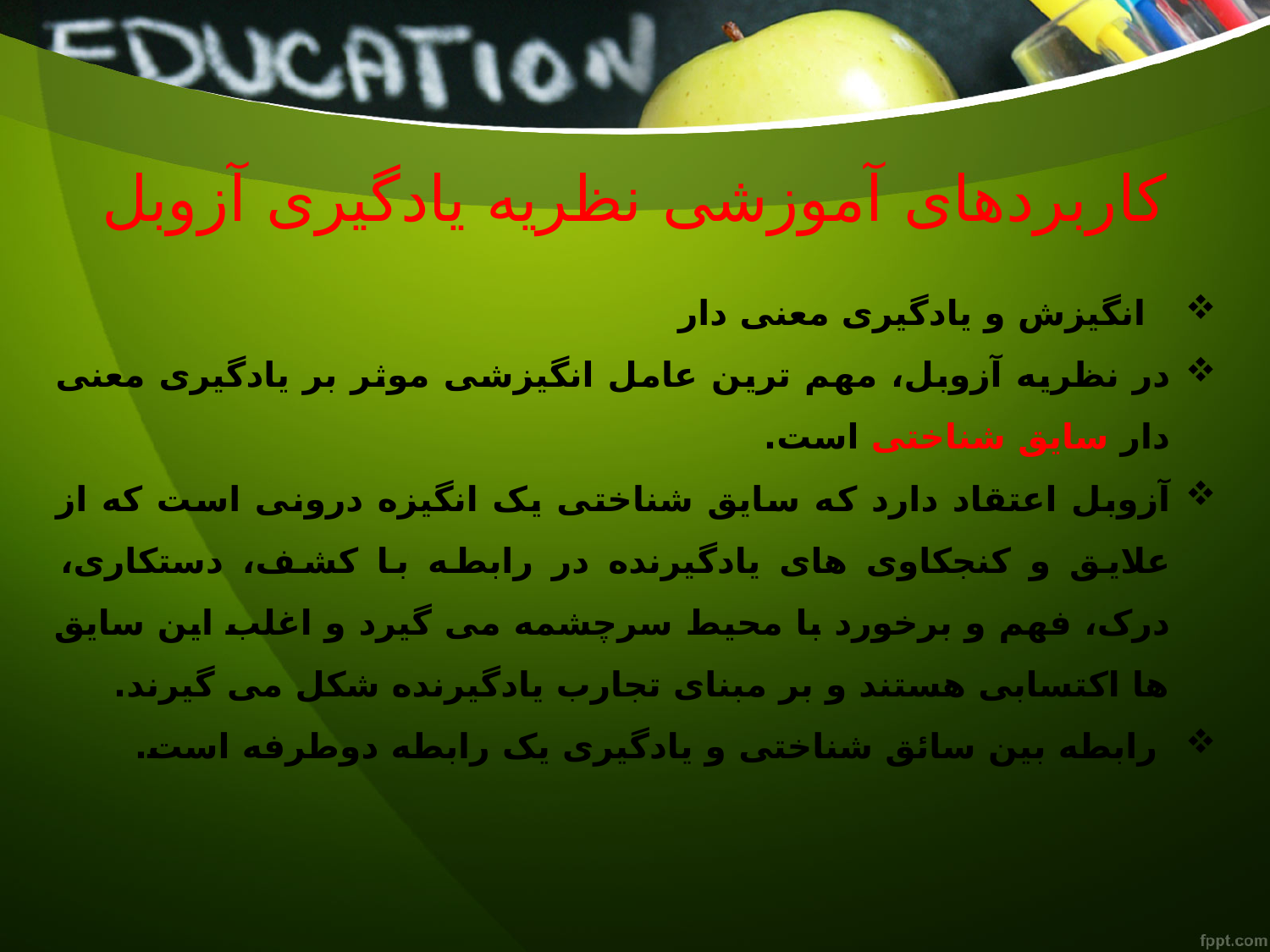

# کاربردهای آموزشی نظریه یادگیری آزوبل
  انگیزش و یادگیری معنی دار
در نظریه آزوبل، مهم ترین عامل انگیزشی موثر بر یادگیری معنی دار سایق شناختی است.
آزوبل اعتقاد دارد که سایق شناختی یک انگیزه درونی است که از علایق و کنجکاوی های یادگیرنده در رابطه با کشف، دستکاری، درک، فهم و برخورد با محیط سرچشمه می گیرد و اغلب این سایق ها اکتسابی هستند و بر مبنای تجارب یادگیرنده شکل می گیرند.
 رابطه بین سائق شناختی و یادگیری یک رابطه دوطرفه است.